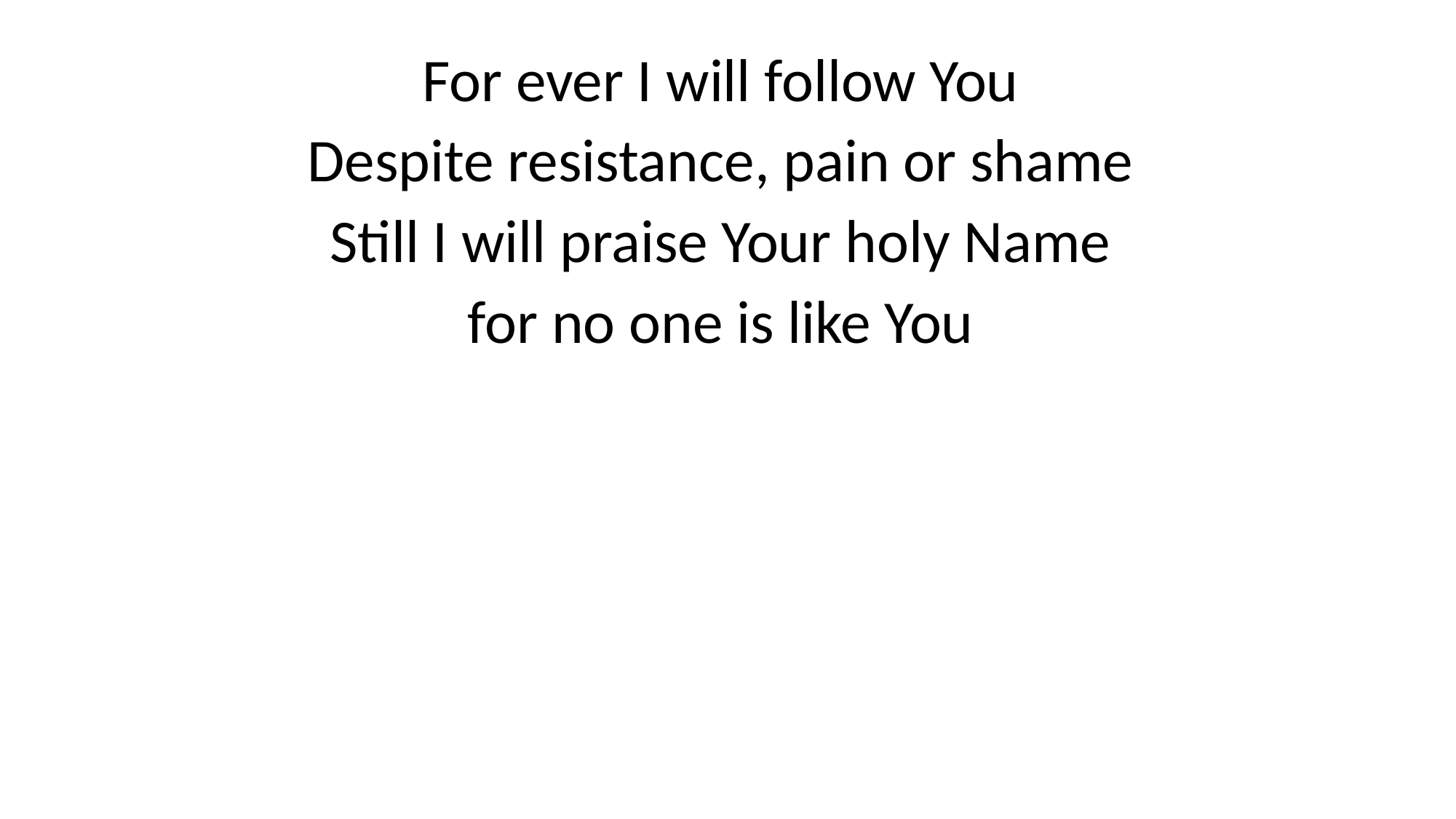

#
For ever I will follow You
Despite resistance, pain or shame
Still I will praise Your holy Name
for no one is like You